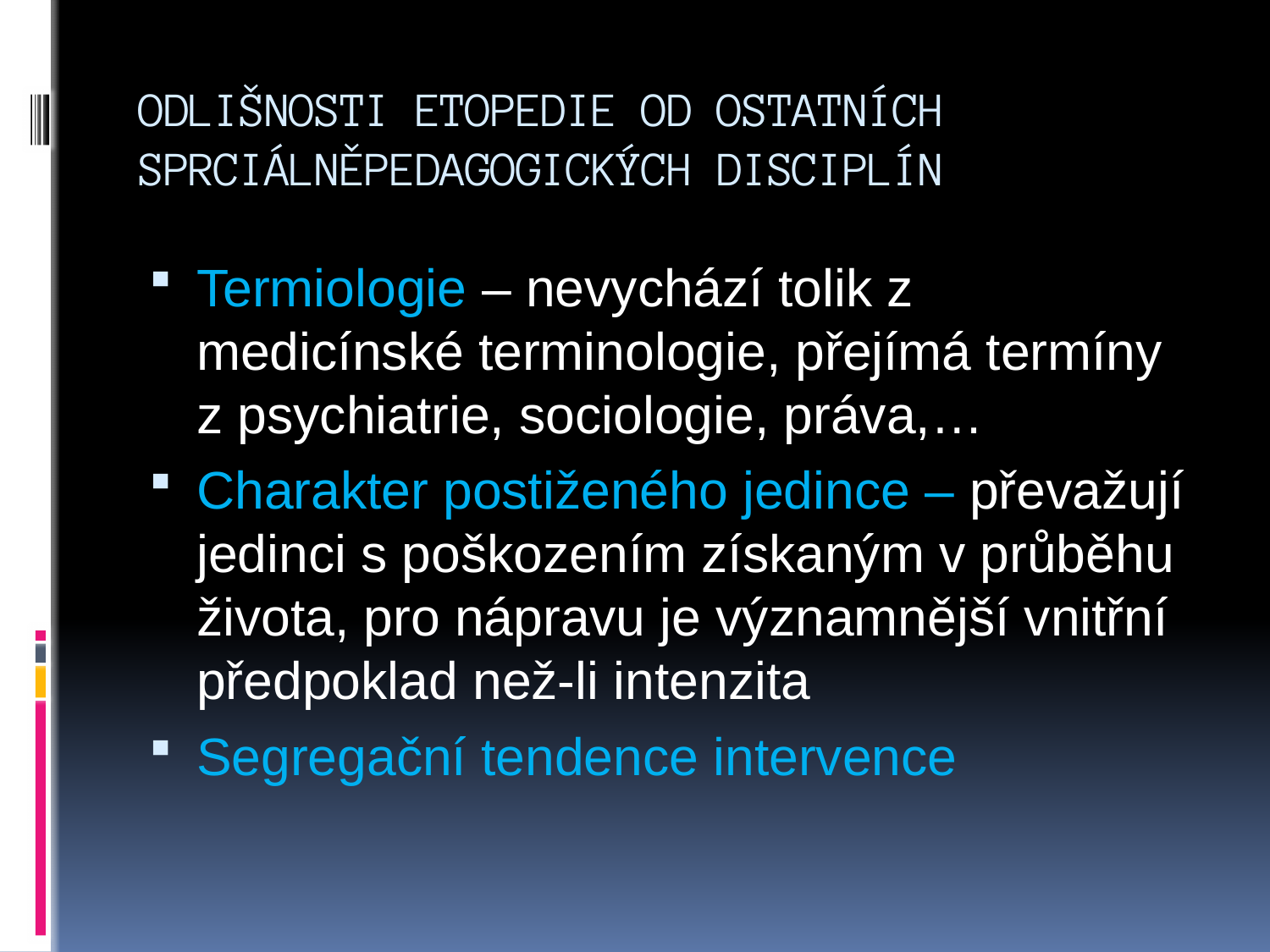

# ODLIŠNOSTI ETOPEDIE OD OSTATNÍCH SPRCIÁLNĚPEDAGOGICKÝCH DISCIPLÍN
Termiologie – nevychází tolik z medicínské terminologie, přejímá termíny z psychiatrie, sociologie, práva,…
Charakter postiženého jedince – převažují jedinci s poškozením získaným v průběhu života, pro nápravu je významnější vnitřní předpoklad než-li intenzita
Segregační tendence intervence